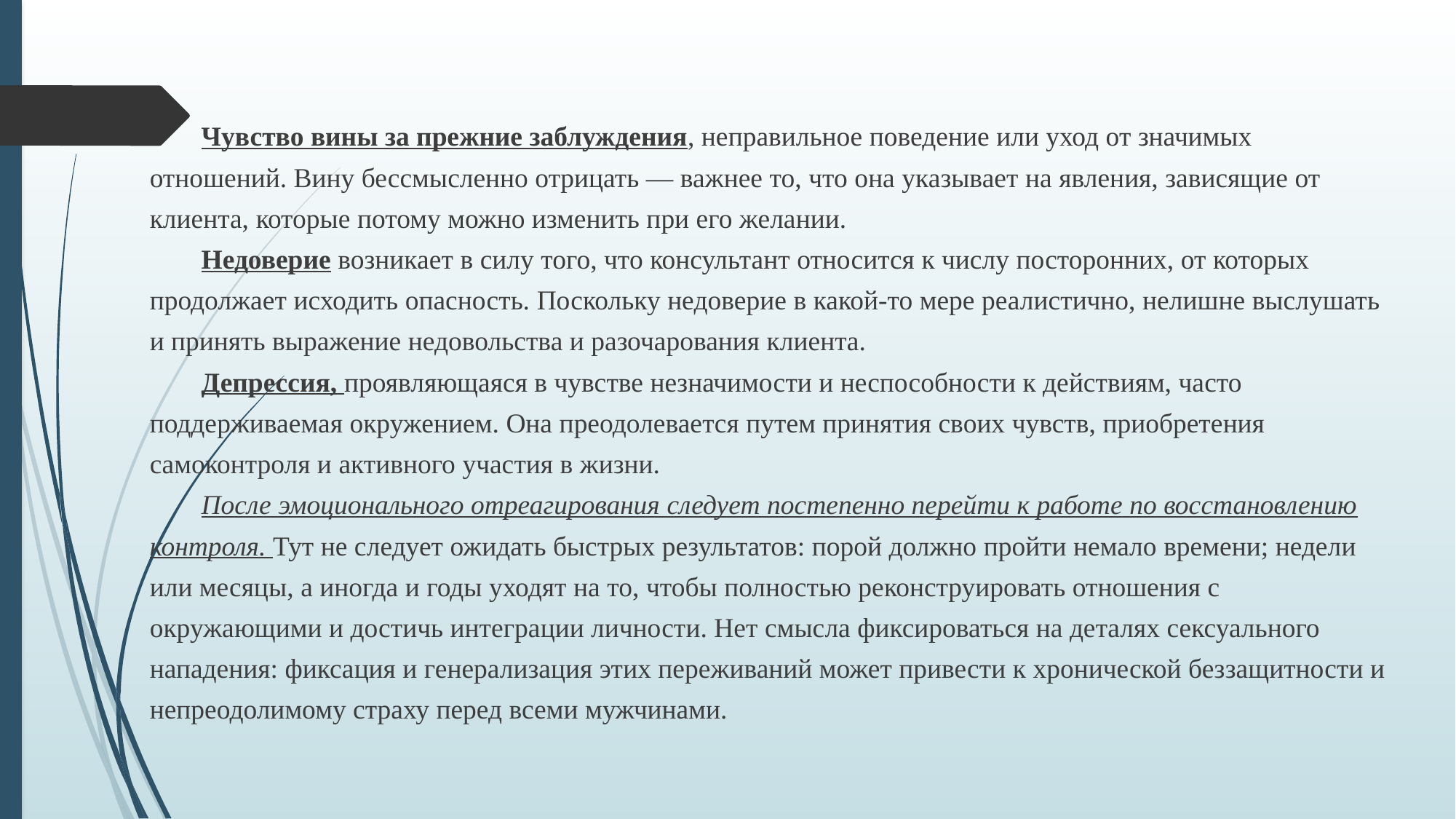

Чувство вины за прежние заблуждения, неправильное поведение или уход от значимых отношений. Вину бессмысленно отрицать — важнее то, что она указывает на явления, зависящие от клиента, которые потому можно изменить при его желании.
Недоверие возникает в силу того, что консультант относится к числу посторонних, от которых продолжает исходить опасность. Поскольку недоверие в какой-то мере реалистично, нелишне выслушать и принять выражение недовольства и разочарования клиента.
Депрессия, проявляющаяся в чувстве незначимости и неспособности к действиям, часто поддерживаемая окружением. Она преодолевается путем принятия своих чувств, приобретения самоконтроля и активного участия в жизни.
После эмоционального отреагирования следует постепенно перейти к работе по восстановлению контроля. Тут не следует ожидать быстрых результатов: порой должно пройти немало времени; недели или месяцы, а иногда и годы уходят на то, чтобы полностью реконструировать отношения с окружающими и достичь интеграции личности. Нет смысла фиксироваться на деталях сексуального нападения: фиксация и генерализация этих переживаний может привести к хронической беззащитности и непреодолимому страху перед всеми мужчинами.